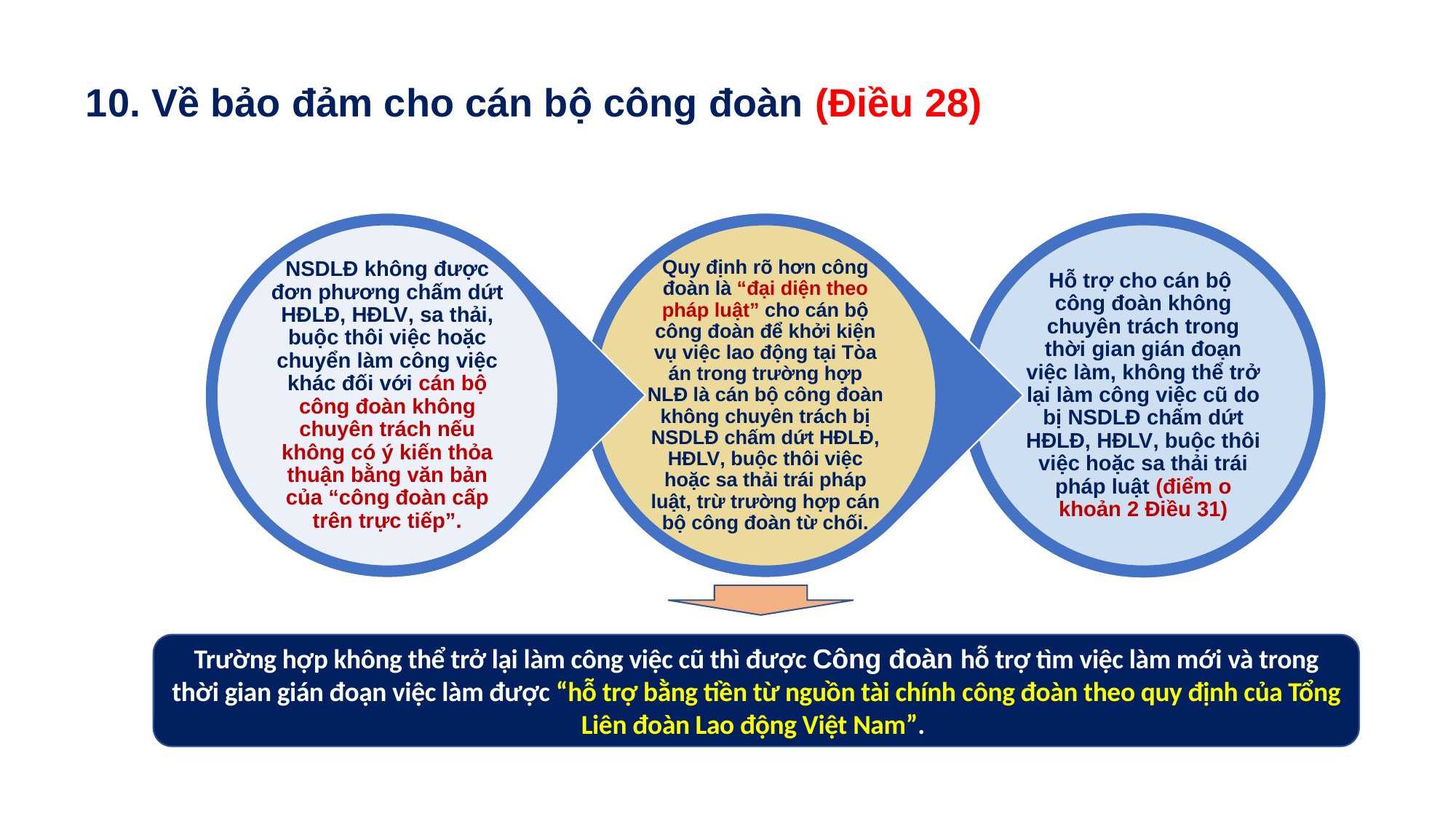

# 10. Về bảo đảm cho cán bộ công đoàn (Điều 28)
Hỗ trợ cho cán bộ
công đoàn không chuyên trách trong thời gian gián đoạn việc làm, không thể trở lại làm công việc cũ do bị NSDLĐ chấm dứt HĐLĐ, HĐLV, buộc thôi việc hoặc sa thải trái pháp luật (điểm o khoản 2 Điều 31)
Quy định rõ hơn công đoàn là “đại diện theo pháp luật” cho cán bộ công đoàn để khởi kiện vụ việc lao động tại Tòa án trong trường hợp NLĐ là cán bộ công đoàn không chuyên trách bị NSDLĐ chấm dứt HĐLĐ, HĐLV, buộc thôi việc hoặc sa thải trái pháp luật, trừ trường hợp cán bộ công đoàn từ chối.
NSDLĐ không được đơn phương chấm dứt HĐLĐ, HĐLV, sa thải, buộc thôi việc hoặc chuyển làm công việc khác đối với cán bộ công đoàn không chuyên trách nếu không có ý kiến thỏa thuận bằng văn bản của “công đoàn cấp trên trực tiếp”.

Trường hợp không thể trở lại làm công việc cũ thì được Công đoàn hỗ trợ tìm việc làm mới và trong thời gian gián đoạn việc làm được “hỗ trợ bằng tiền từ nguồn tài chính công đoàn theo quy định của Tổng Liên đoàn Lao động Việt Nam”.